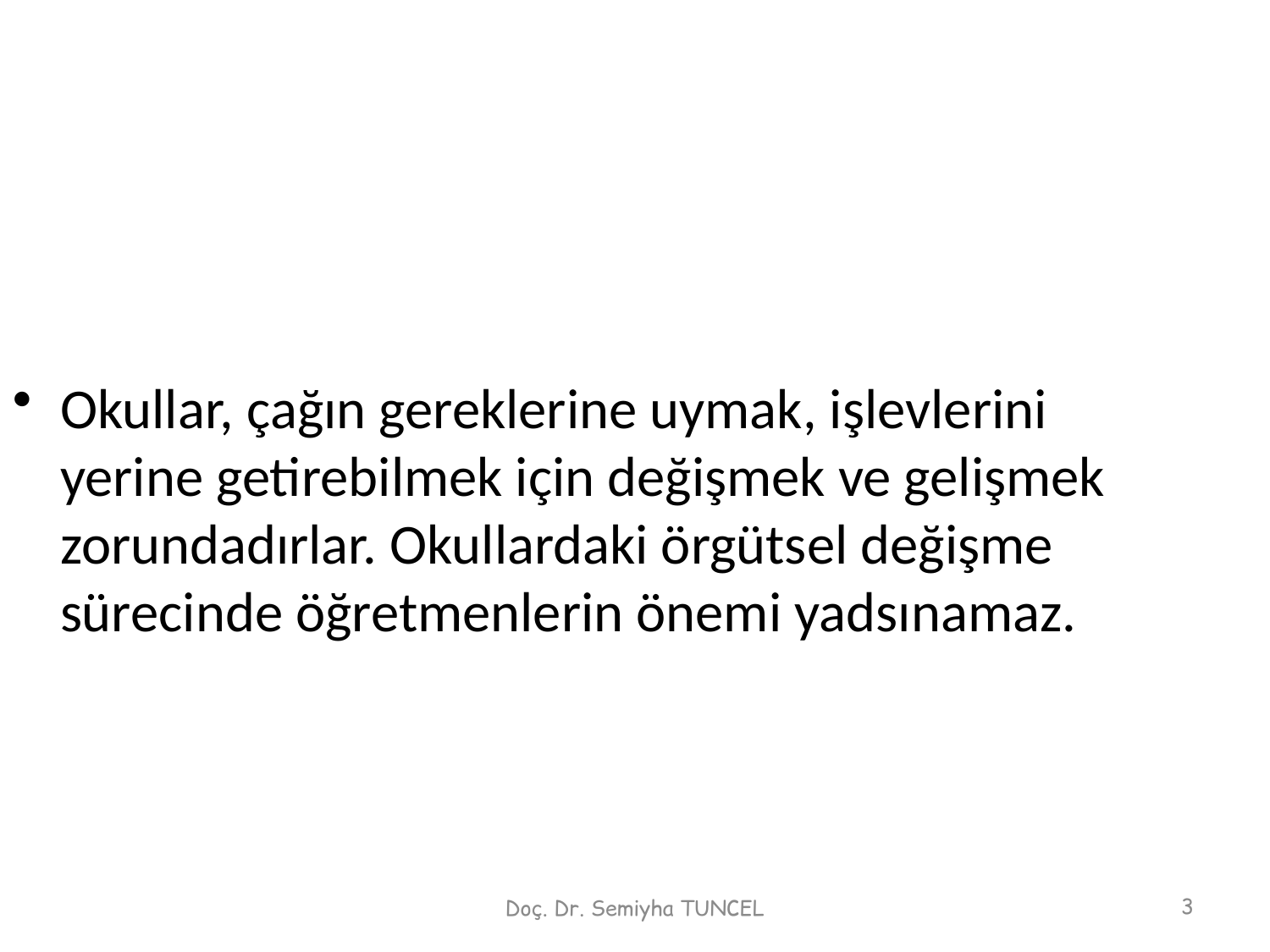

Okullar, çağın gereklerine uymak, işlevlerini yerine getirebilmek için değişmek ve gelişmek zorundadırlar. Okullardaki örgütsel değişme sürecinde öğretmenlerin önemi yadsınamaz.
Doç. Dr. Semiyha TUNCEL
3